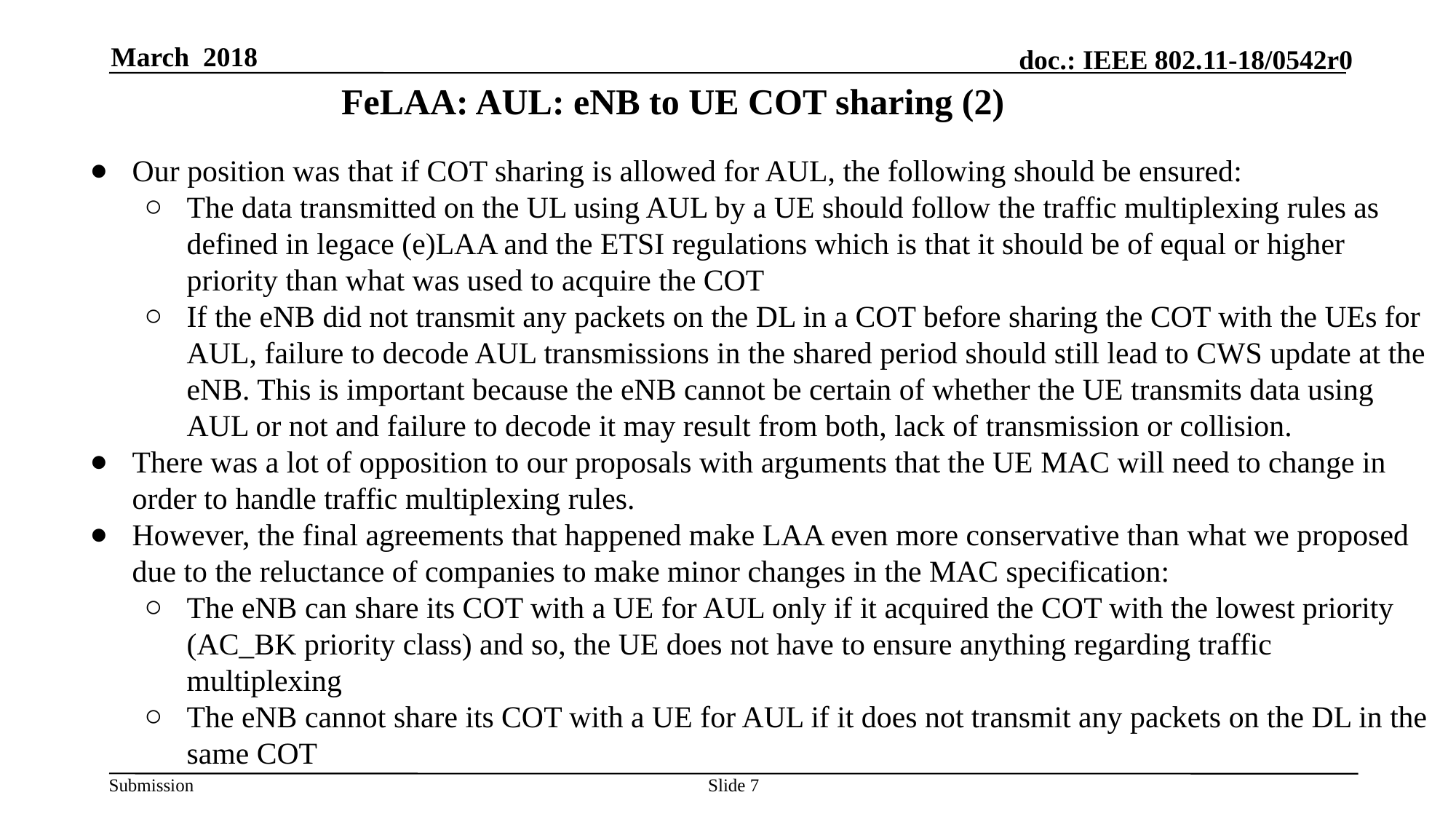

March  2018
# FeLAA: AUL: eNB to UE COT sharing (2)
Our position was that if COT sharing is allowed for AUL, the following should be ensured:
The data transmitted on the UL using AUL by a UE should follow the traffic multiplexing rules as defined in legace (e)LAA and the ETSI regulations which is that it should be of equal or higher priority than what was used to acquire the COT
If the eNB did not transmit any packets on the DL in a COT before sharing the COT with the UEs for AUL, failure to decode AUL transmissions in the shared period should still lead to CWS update at the eNB. This is important because the eNB cannot be certain of whether the UE transmits data using AUL or not and failure to decode it may result from both, lack of transmission or collision.
There was a lot of opposition to our proposals with arguments that the UE MAC will need to change in order to handle traffic multiplexing rules.
However, the final agreements that happened make LAA even more conservative than what we proposed due to the reluctance of companies to make minor changes in the MAC specification:
The eNB can share its COT with a UE for AUL only if it acquired the COT with the lowest priority (AC_BK priority class) and so, the UE does not have to ensure anything regarding traffic multiplexing
The eNB cannot share its COT with a UE for AUL if it does not transmit any packets on the DL in the same COT
Slide 7